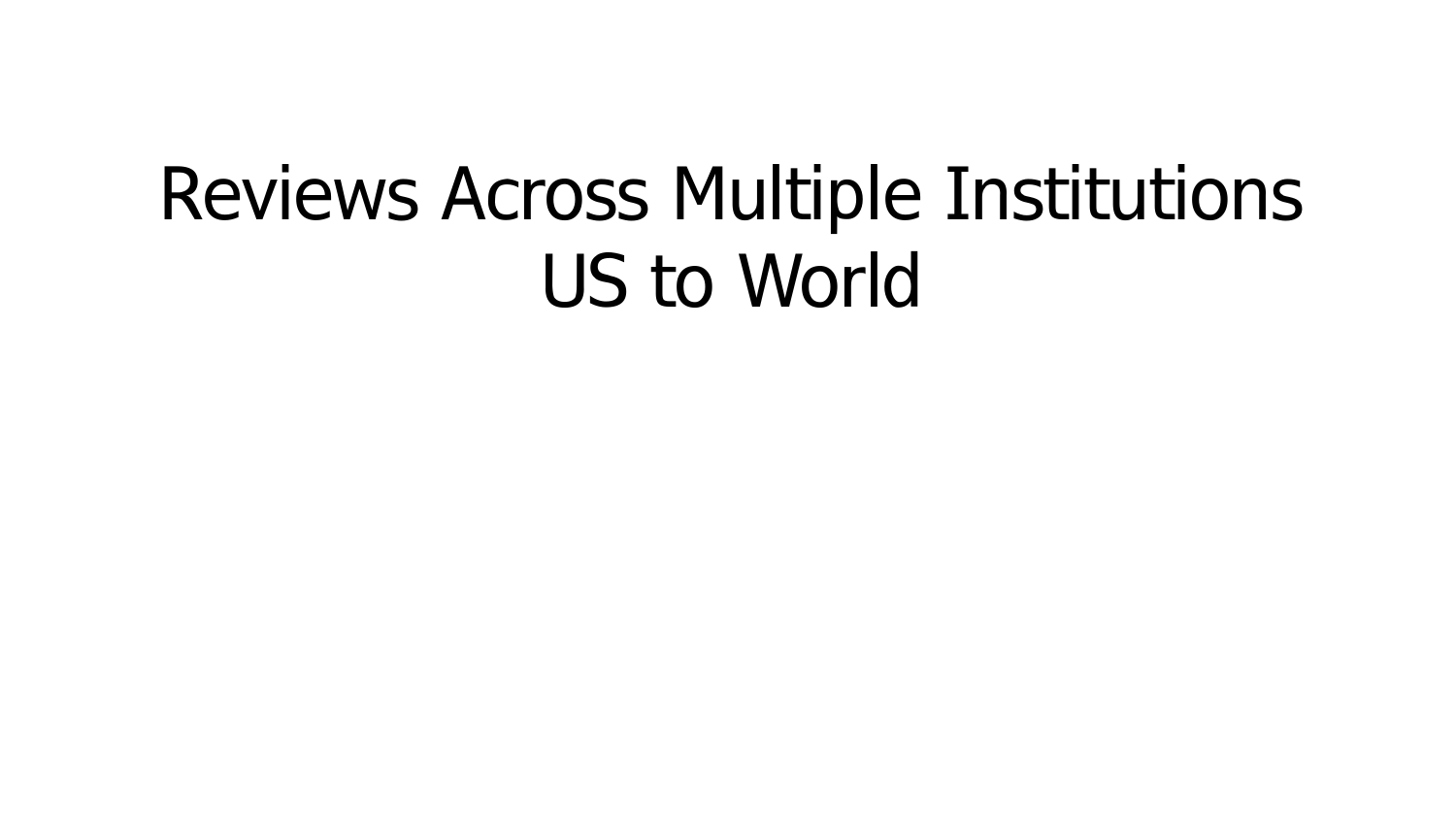

# Reviews Across Multiple Institutions US to World